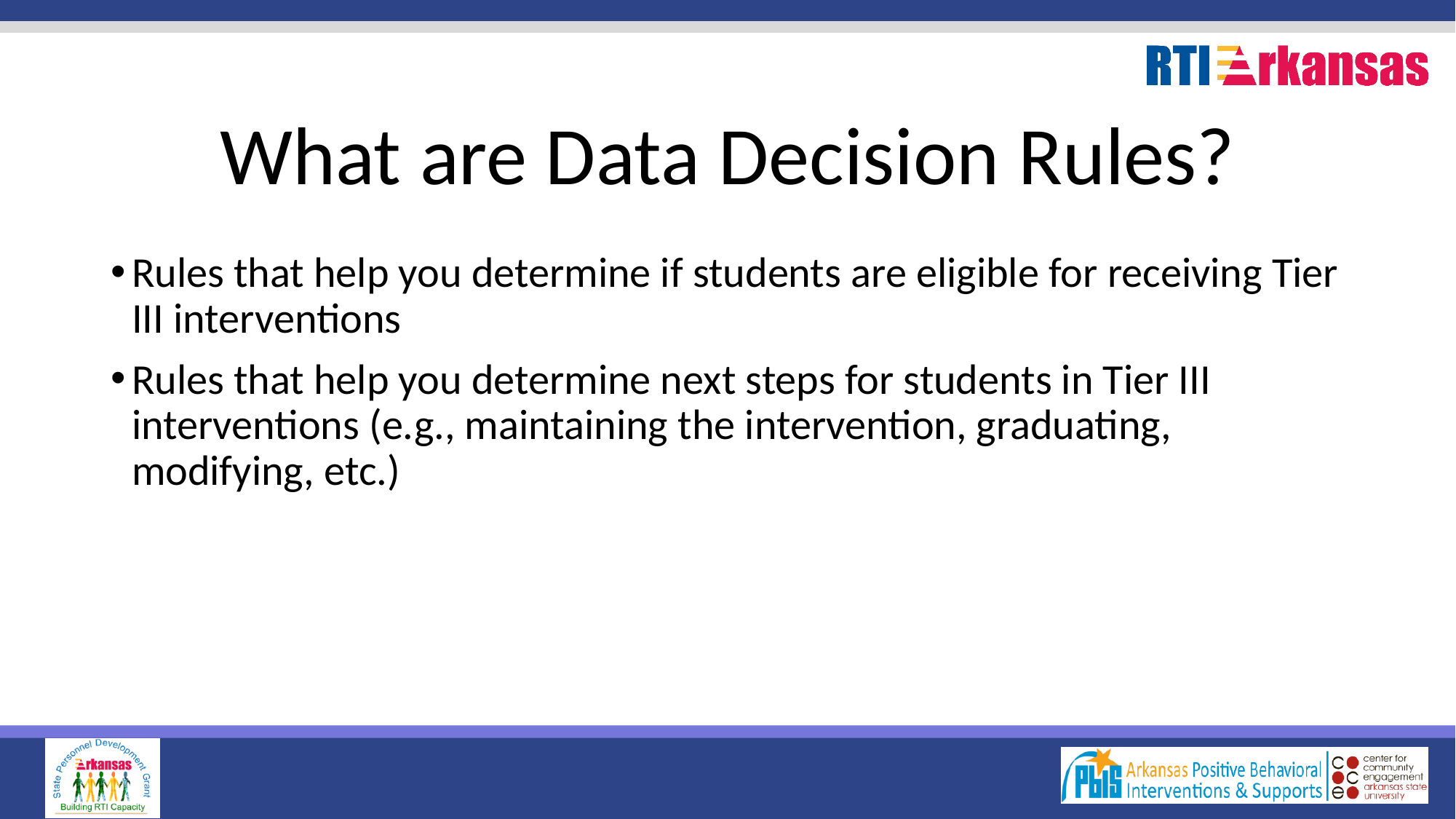

# What are Data Decision Rules?
Rules that help you determine if students are eligible for receiving Tier III interventions
Rules that help you determine next steps for students in Tier III interventions (e.g., maintaining the intervention, graduating, modifying, etc.)